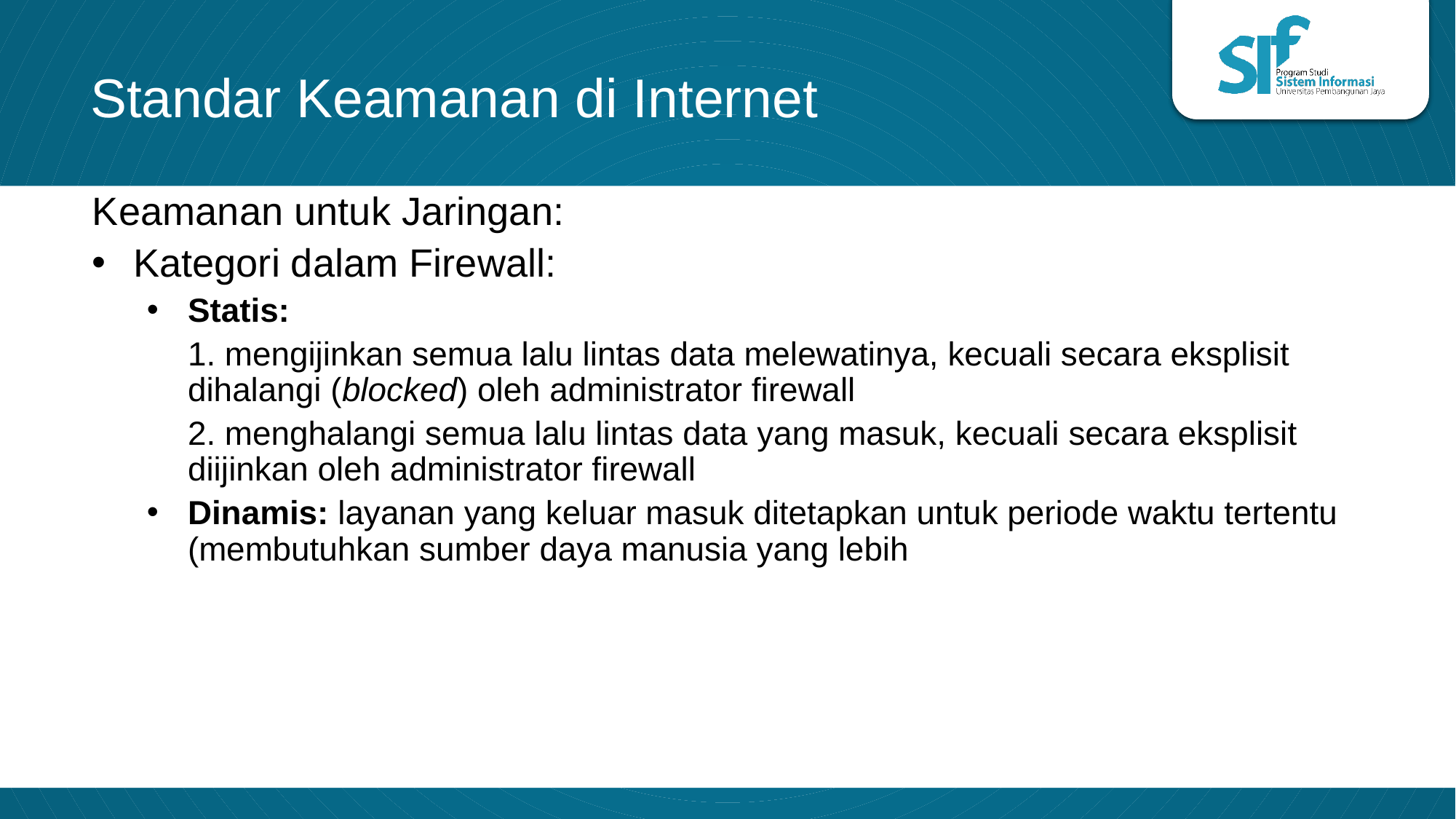

# Standar Keamanan di Internet
Keamanan untuk Jaringan:
Kategori dalam Firewall:
Statis:
	1. mengijinkan semua lalu lintas data melewatinya, kecuali secara eksplisit dihalangi (blocked) oleh administrator firewall
	2. menghalangi semua lalu lintas data yang masuk, kecuali secara eksplisit diijinkan oleh administrator firewall
Dinamis: layanan yang keluar masuk ditetapkan untuk periode waktu tertentu (membutuhkan sumber daya manusia yang lebih